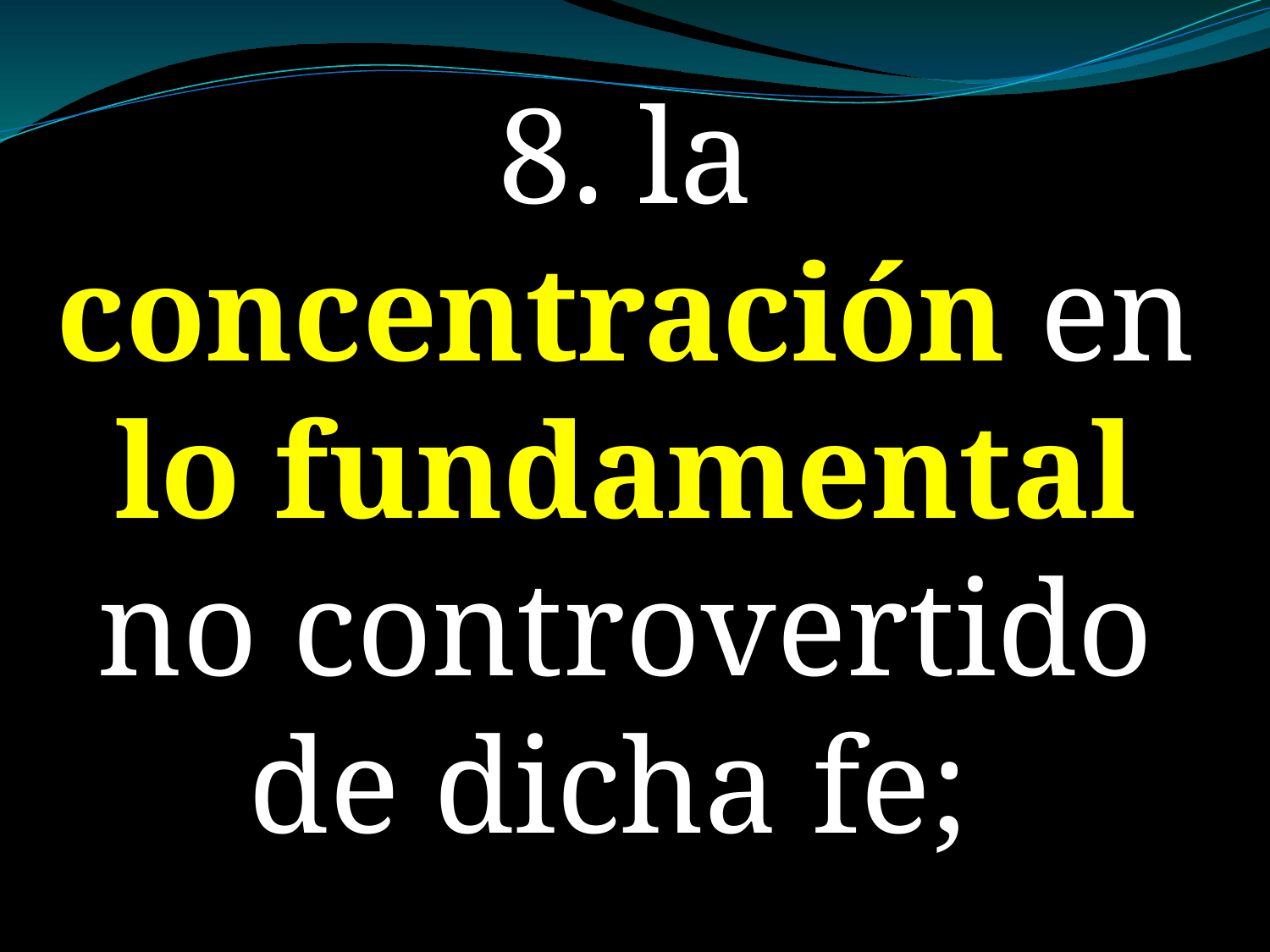

8. la concentración en lo fundamental no controvertido de dicha fe;